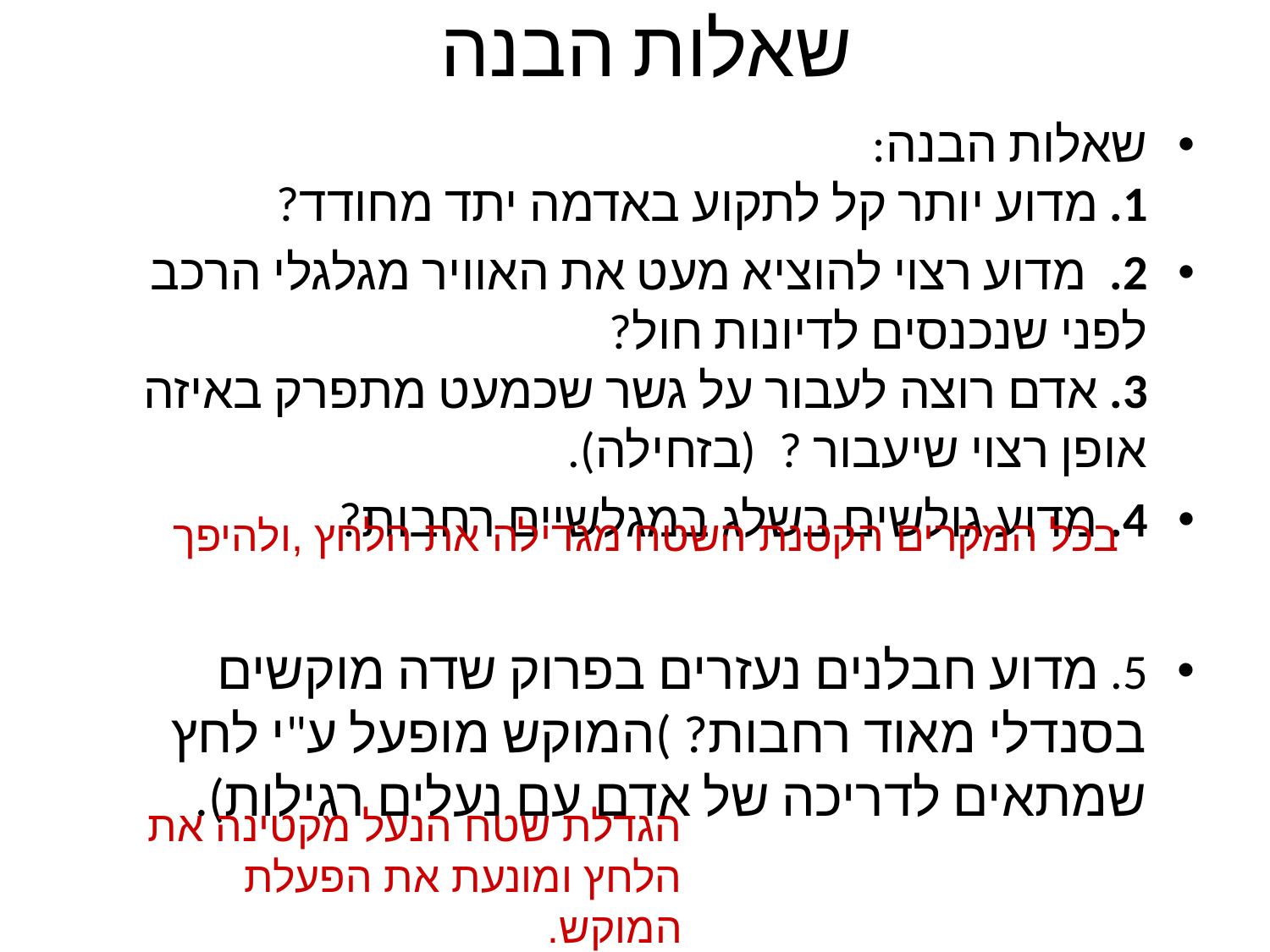

# שאלות הבנה
שאלות הבנה:
1. מדוע יותר קל לתקוע באדמה יתד מחודד?
2.  מדוע רצוי להוציא מעט את האוויר מגלגלי הרכב לפני שנכנסים לדיונות חול?
3. אדם רוצה לעבור על גשר שכמעט מתפרק באיזה אופן רצוי שיעבור ?  (בזחילה).
4. מדוע גולשים בשלג במגלשיים רחבות?

5. מדוע חבלנים נעזרים בפרוק שדה מוקשים בסנדלי מאוד רחבות? )המוקש מופעל ע"י לחץ שמתאים לדריכה של אדם עם נעלים רגילות).
בכל המקרים הקטנת השטח מגדילה את הלחץ ,ולהיפך

הגדלת שטח הנעל מקטינה את הלחץ ומונעת את הפעלת המוקש.